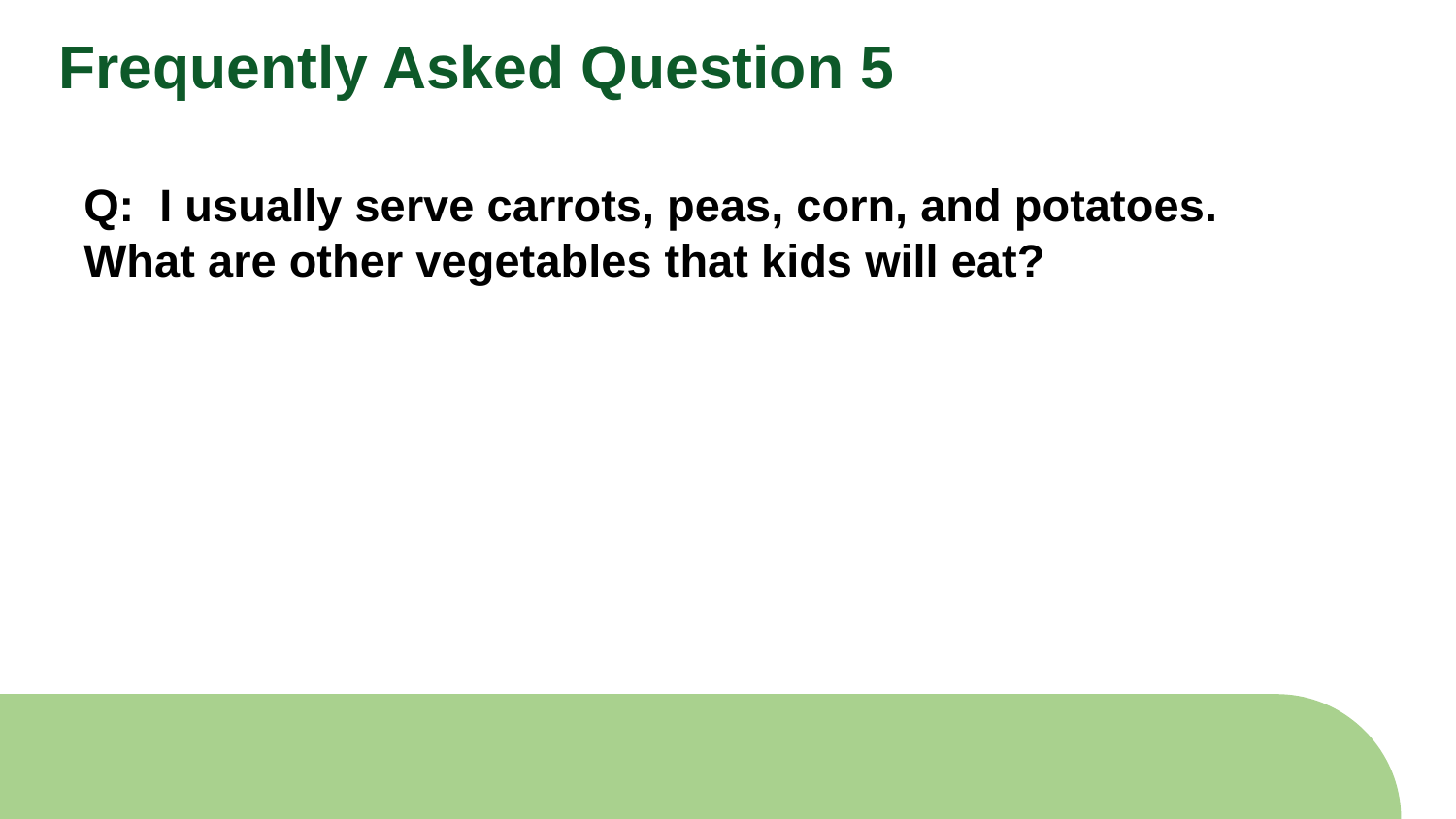

# Frequently Asked Question 5
Q:  I usually serve carrots, peas, corn, and potatoes. What are other vegetables that kids will eat?